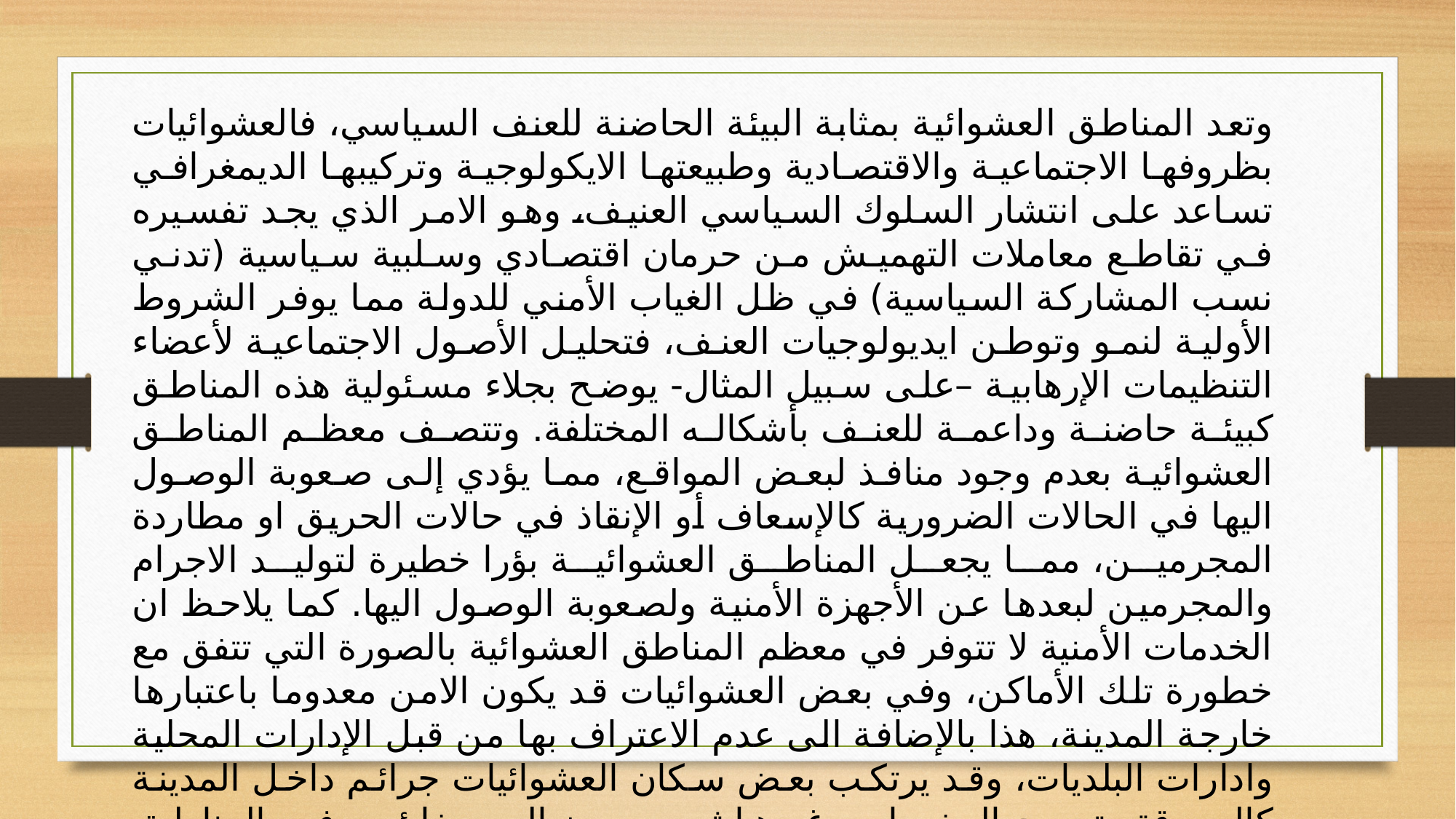

وتعد المناطق العشوائية بمثابة البيئة الحاضنة للعنف السياسي، فالعشوائيات بظروفها الاجتماعية والاقتصادية وطبيعتها الايكولوجية وتركيبها الديمغرافي تساعد على انتشار السلوك السياسي العنيف، وهو الامر الذي يجد تفسيره في تقاطع معاملات التهميش من حرمان اقتصادي وسلبية سياسية (تدني نسب المشاركة السياسية) في ظل الغياب الأمني للدولة مما يوفر الشروط الأولية لنمو وتوطن ايديولوجيات العنف، فتحليل الأصول الاجتماعية لأعضاء التنظيمات الإرهابية –على سبيل المثال- يوضح بجلاء مسئولية هذه المناطق كبيئة حاضنة وداعمة للعنف بأشكاله المختلفة. وتتصف معظم المناطق العشوائية بعدم وجود منافذ لبعض المواقع، مما يؤدي إلى صعوبة الوصول اليها في الحالات الضرورية كالإسعاف أو الإنقاذ في حالات الحريق او مطاردة المجرمين، مما يجعل المناطق العشوائية بؤرا خطيرة لتوليد الاجرام والمجرمين لبعدها عن الأجهزة الأمنية ولصعوبة الوصول اليها. كما يلاحظ ان الخدمات الأمنية لا تتوفر في معظم المناطق العشوائية بالصورة التي تتفق مع خطورة تلك الأماكن، وفي بعض العشوائيات قد يكون الامن معدوما باعتبارها خارجة المدينة، هذا بالإضافة الى عدم الاعتراف بها من قبل الإدارات المحلية وادارات البلديات، وقد يرتكب بعض سكان العشوائيات جرائم داخل المدينة كالسرقة وترويج المخدرات وغيرها ثم يعودون الى مخابئهم في المناطق العشوائية.